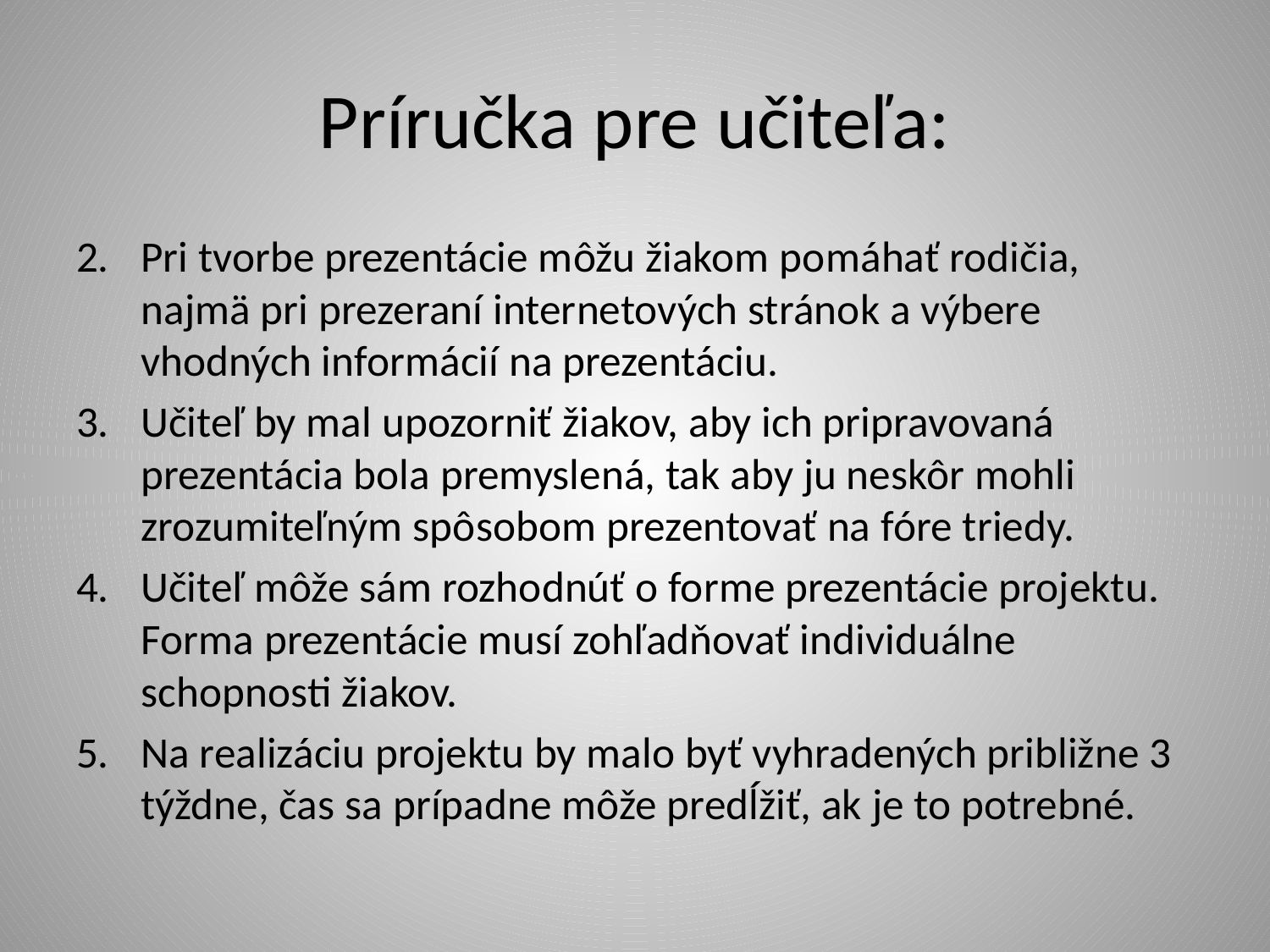

# Príručka pre učiteľa:
Pri tvorbe prezentácie môžu žiakom pomáhať rodičia, najmä pri prezeraní internetových stránok a výbere vhodných informácií na prezentáciu.
Učiteľ by mal upozorniť žiakov, aby ich pripravovaná prezentácia bola premyslená, tak aby ju neskôr mohli zrozumiteľným spôsobom prezentovať na fóre triedy.
Učiteľ môže sám rozhodnúť o forme prezentácie projektu. Forma prezentácie musí zohľadňovať individuálne schopnosti žiakov.
Na realizáciu projektu by malo byť vyhradených približne 3 týždne, čas sa prípadne môže predĺžiť, ak je to potrebné.